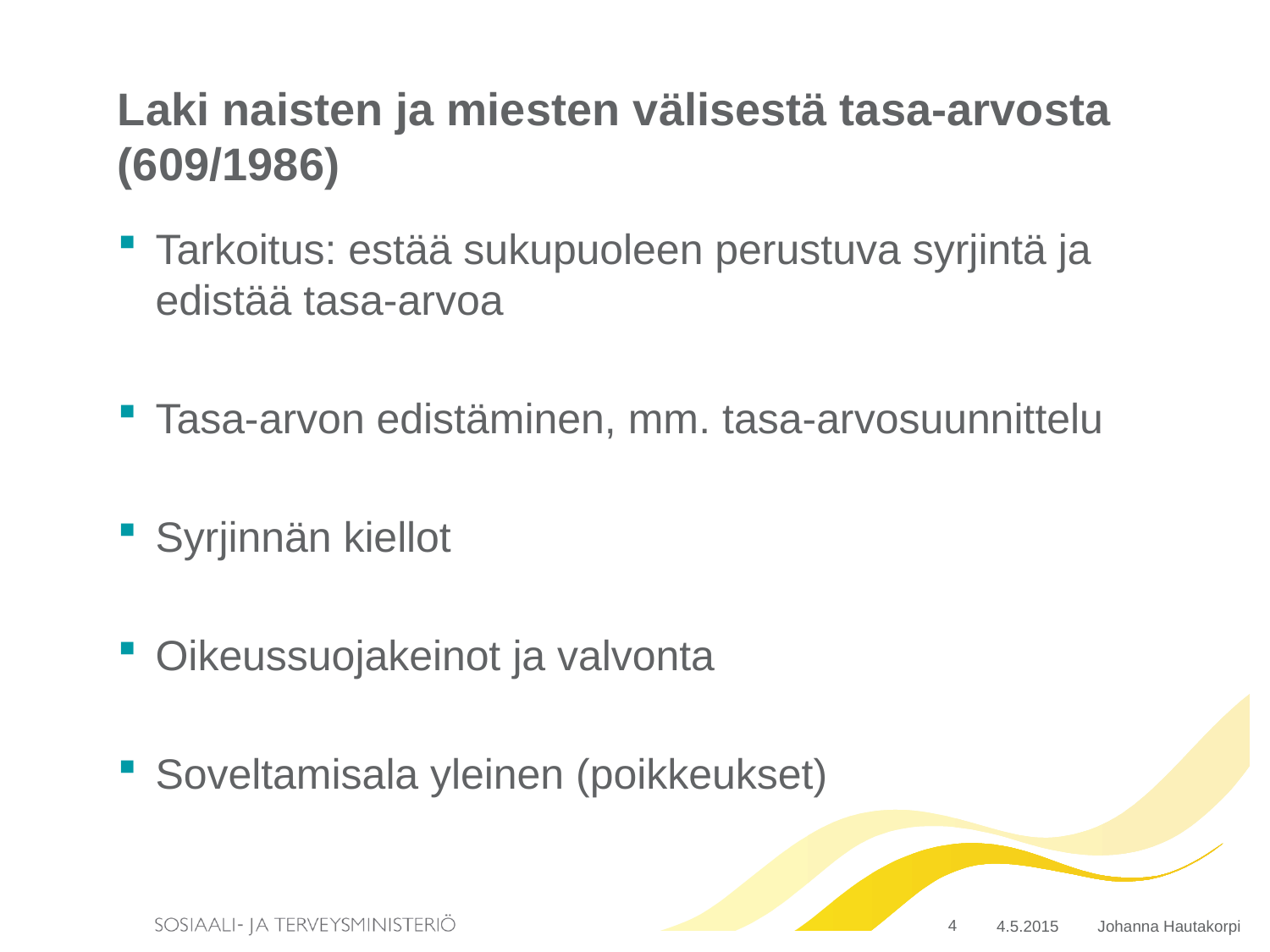

# Laki naisten ja miesten välisestä tasa-arvosta (609/1986)
Tarkoitus: estää sukupuoleen perustuva syrjintä ja edistää tasa-arvoa

Tasa-arvon edistäminen, mm. tasa-arvosuunnittelu

Syrjinnän kiellot

Oikeussuojakeinot ja valvonta

Soveltamisala yleinen (poikkeukset)

4
4.5.2015
Johanna Hautakorpi